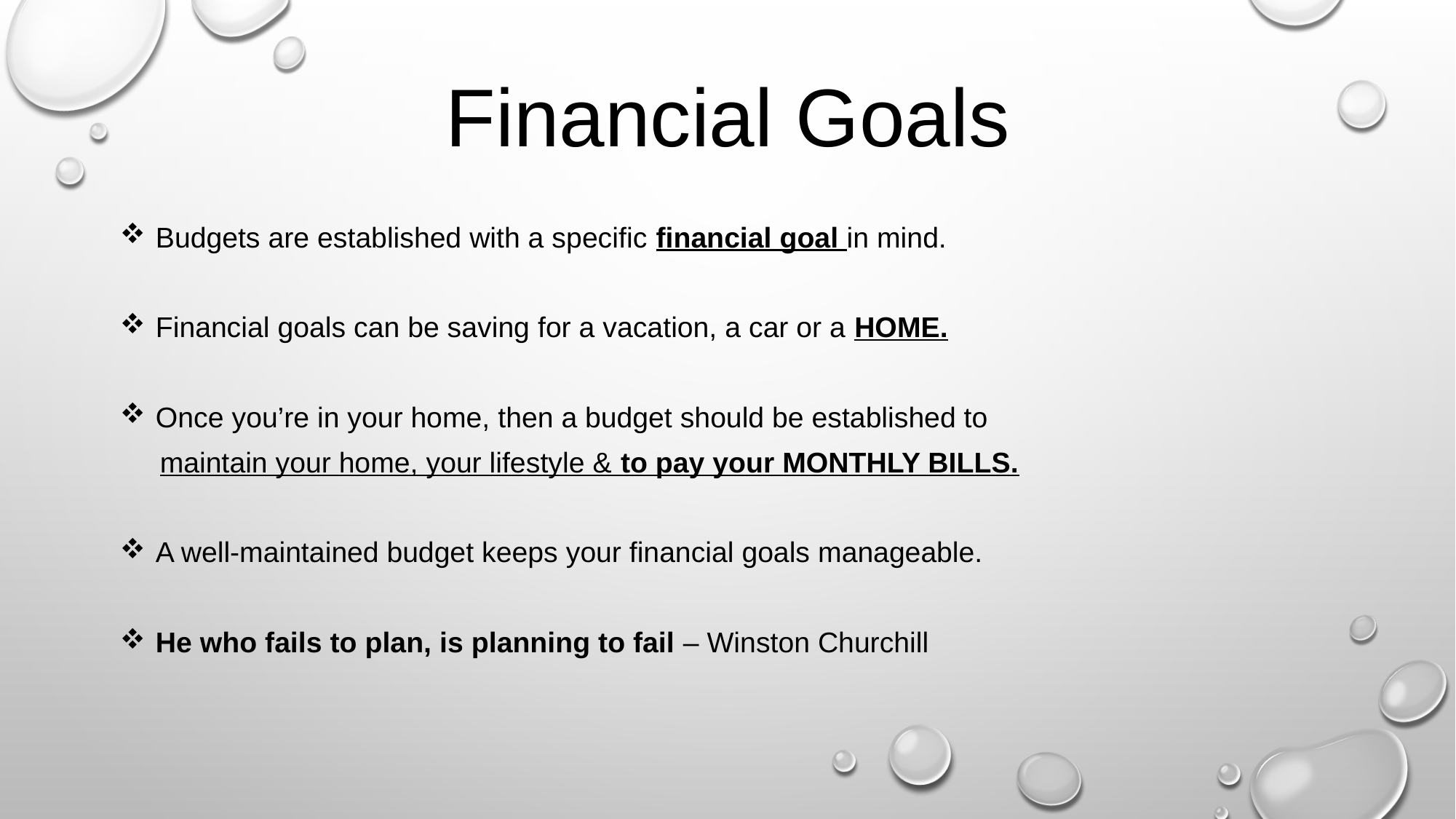

# Financial Goals
 Budgets are established with a specific financial goal in mind.

 Financial goals can be saving for a vacation, a car or a HOME.

 Once you’re in your home, then a budget should be established to
     maintain your home, your lifestyle & to pay your MONTHLY BILLS.

 A well-maintained budget keeps your financial goals manageable.

 He who fails to plan, is planning to fail – Winston Churchill